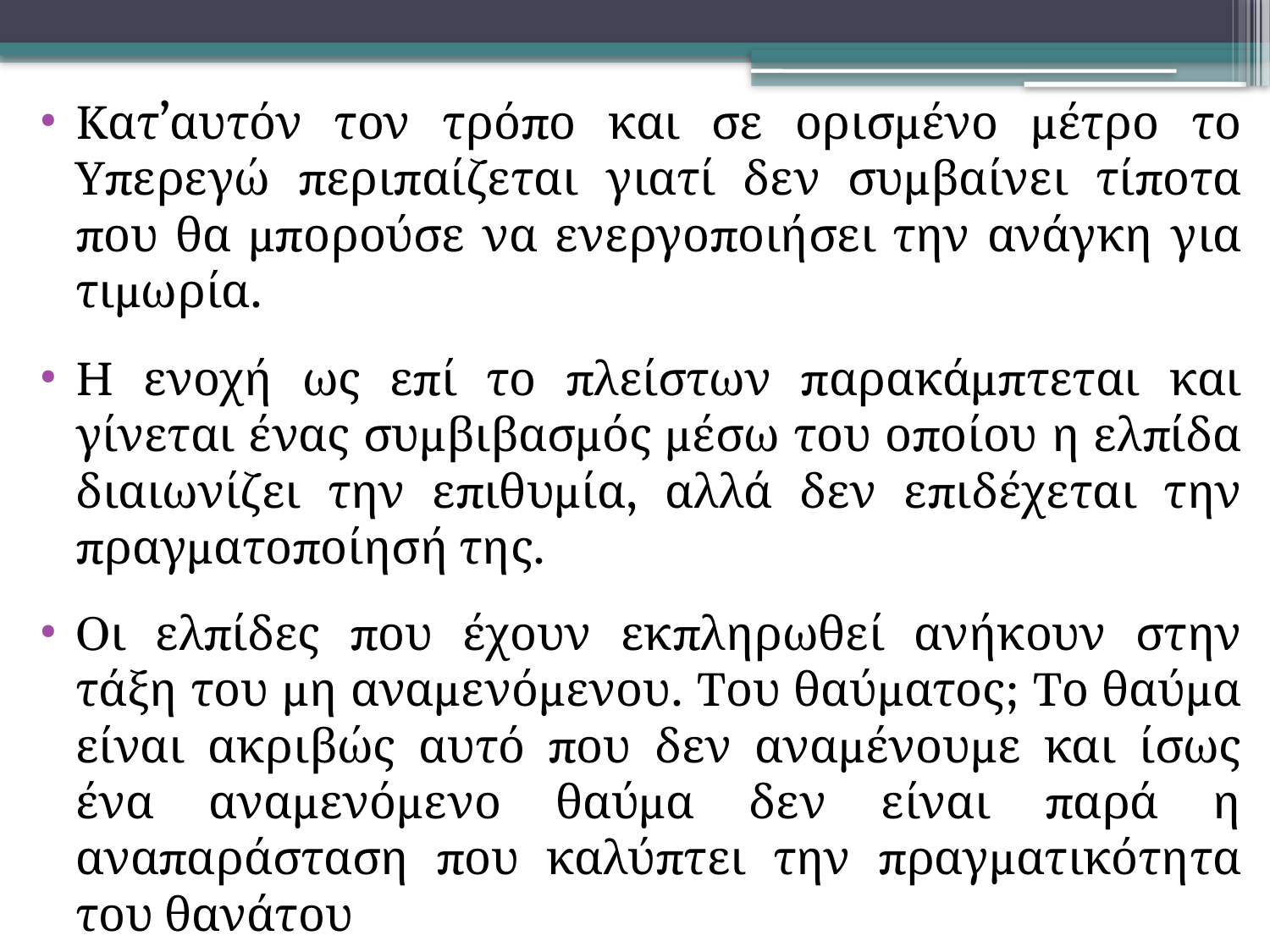

Κατ’αυτόν τον τρόπο και σε ορισμένο μέτρο το Υπερεγώ περιπαίζεται γιατί δεν συμβαίνει τίποτα που θα μπορούσε να ενεργοποιήσει την ανάγκη για τιμωρία.

Η ενοχή ως επί το πλείστων παρακάμπτεται και γίνεται ένας συμβιβασμός μέσω του οποίου η ελπίδα διαιωνίζει την επιθυμία, αλλά δεν επιδέχεται την πραγματοποίησή της.

Οι ελπίδες που έχουν εκπληρωθεί ανήκουν στην τάξη του μη αναμενόμενου. Του θαύματος; Το θαύμα είναι ακριβώς αυτό που δεν αναμένουμε και ίσως ένα αναμενόμενο θαύμα δεν είναι παρά η αναπαράσταση που καλύπτει την πραγματικότητα του θανάτου